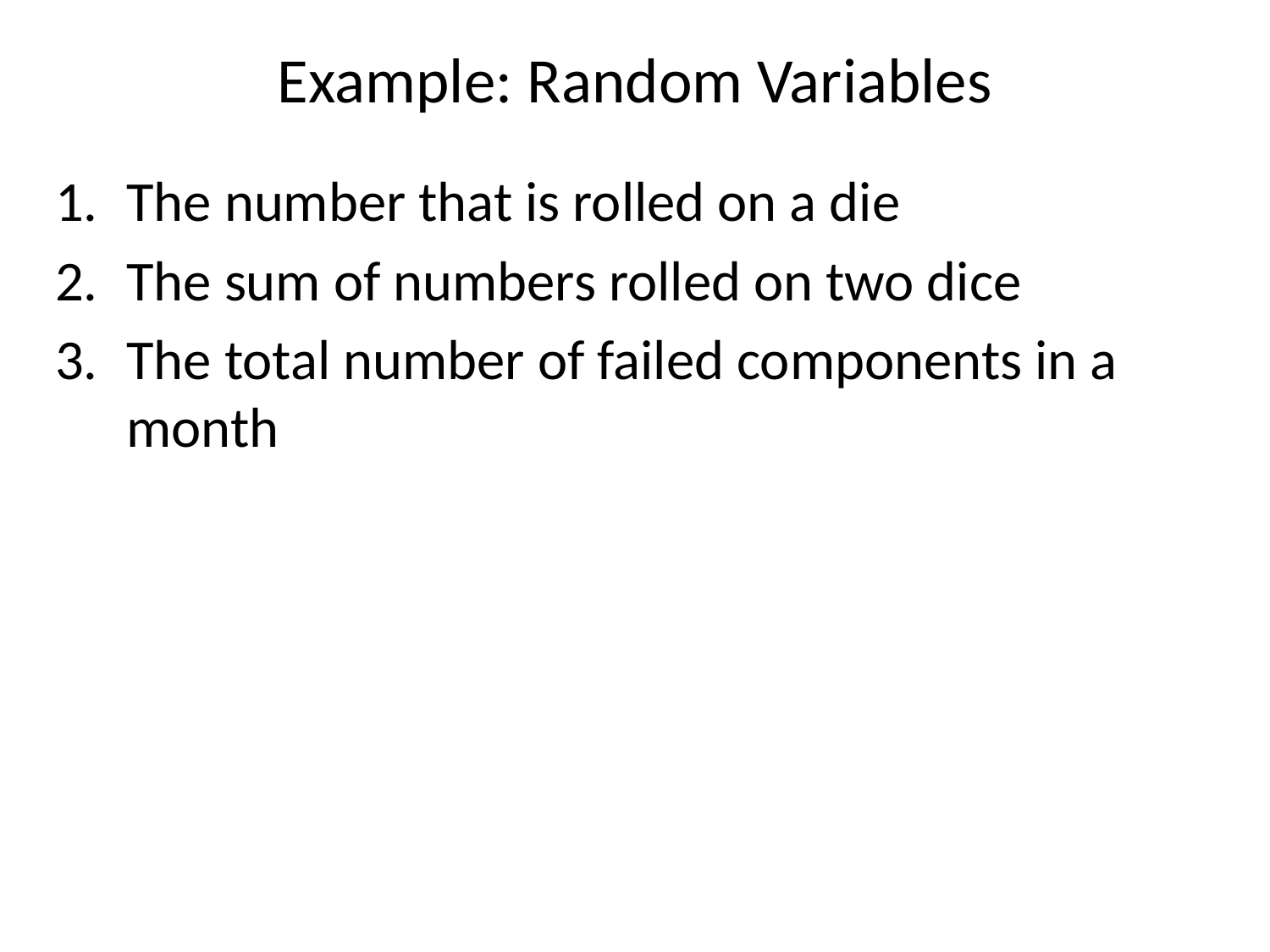

# Example: Random Variables
The number that is rolled on a die
The sum of numbers rolled on two dice
The total number of failed components in a month